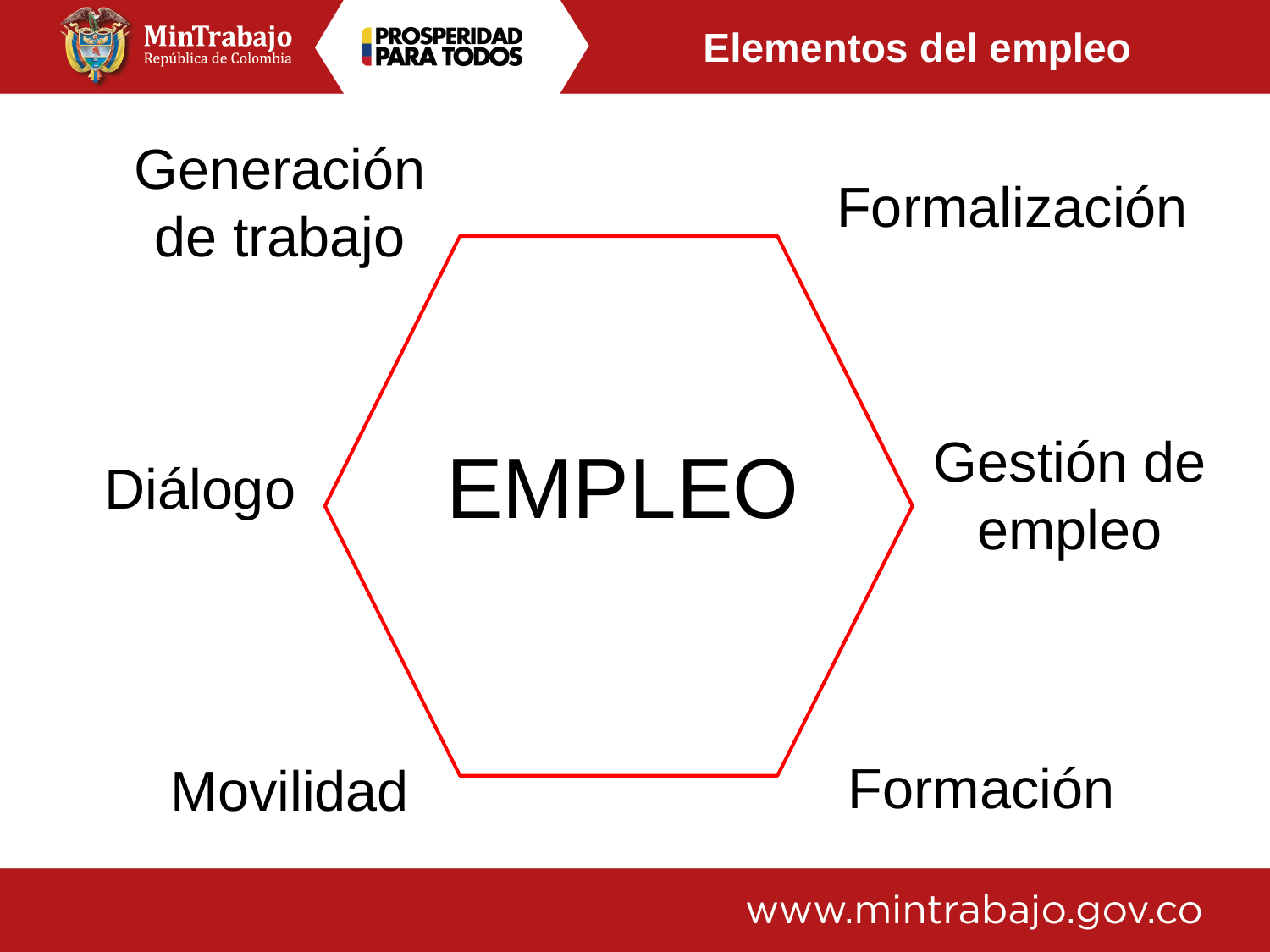

# Elementos del empleo
Generación de trabajo
Formalización

Gestión de empleo
EMPLEO
Diálogo
Formación
Movilidad